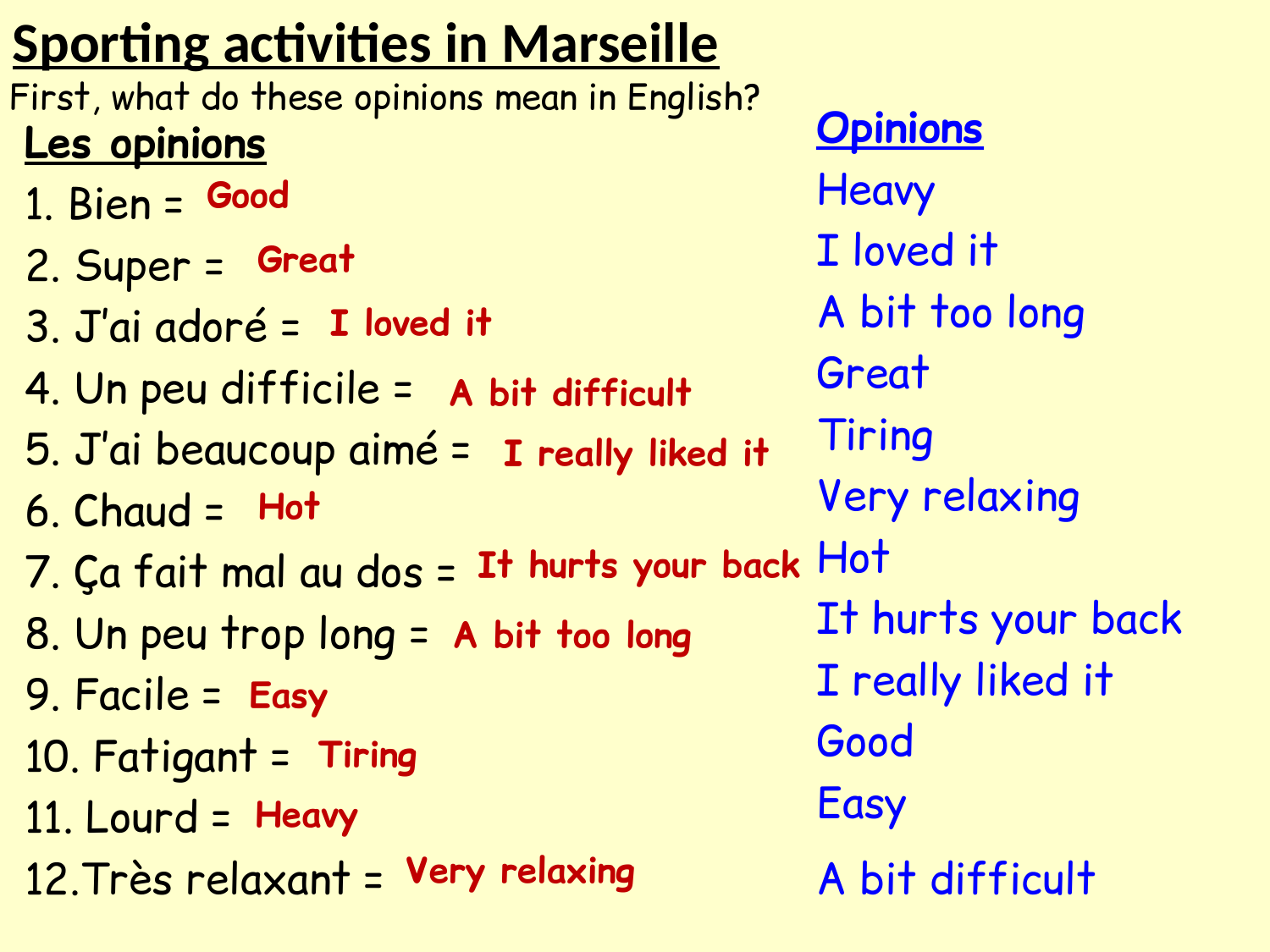

Sporting activities in Marseille
First, what do these opinions mean in English?
Opinions
Heavy
I loved it
A bit too long
Great
Tiring
Very relaxing
Hot
It hurts your back
I really liked it
Good
Easy
A bit difficult

Les opinions
1. Bien =
2. Super =
3. J’ai adoré =
4. Un peu difficile =
5. J’ai beaucoup aimé =
6. Chaud =
7. Ça fait mal au dos =
8. Un peu trop long =
9. Facile =
10. Fatigant =
11. Lourd =
12.Très relaxant =

Good
Great
I loved it
A bit difficult
I really liked it
Hot
It hurts your back
A bit too long
Easy
Tiring
Heavy
Very relaxing